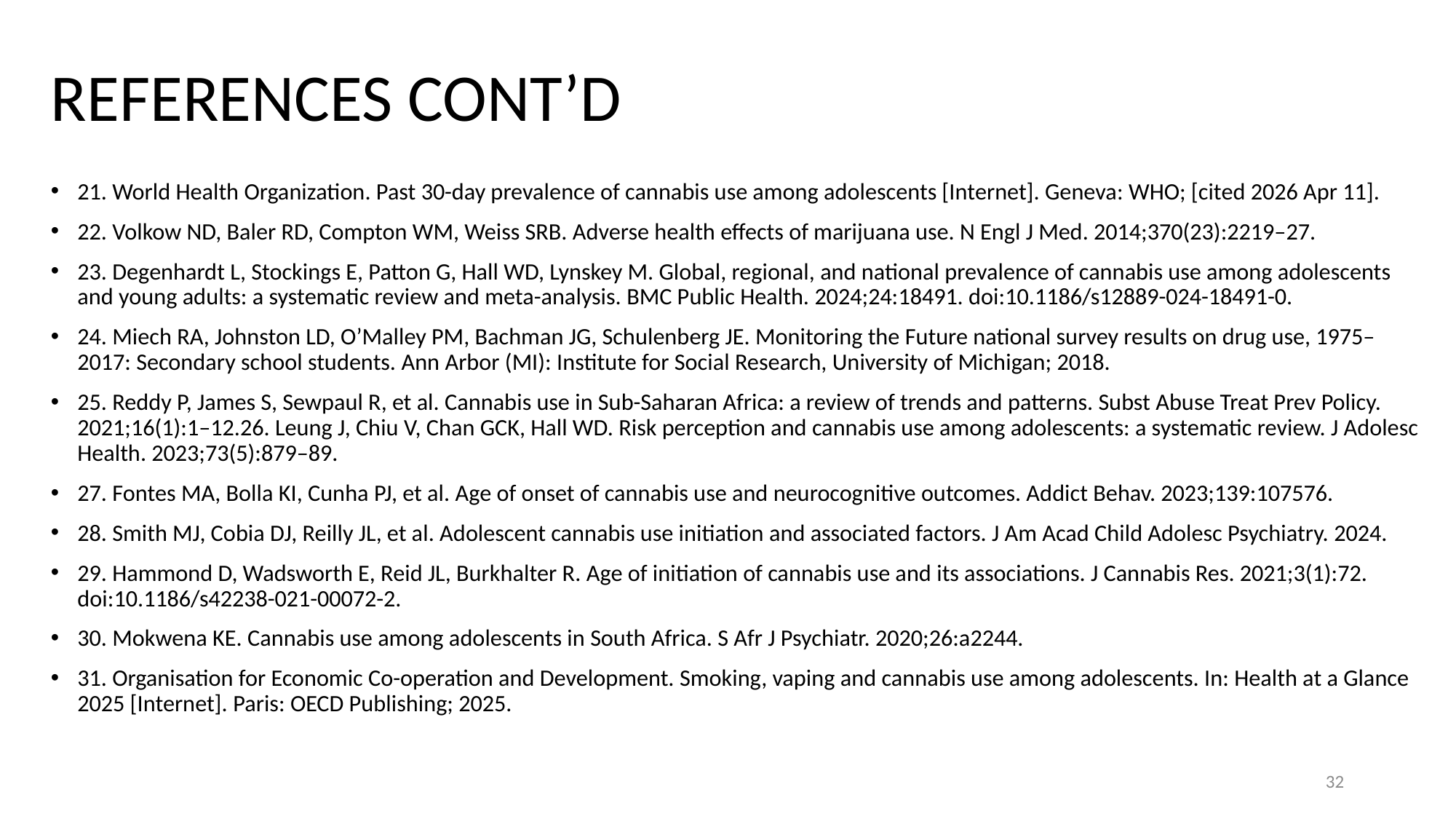

# REFERENCES CONT’D
21. World Health Organization. Past 30-day prevalence of cannabis use among adolescents [Internet]. Geneva: WHO; [cited 2026 Apr 11].
22. Volkow ND, Baler RD, Compton WM, Weiss SRB. Adverse health effects of marijuana use. N Engl J Med. 2014;370(23):2219–27.
23. Degenhardt L, Stockings E, Patton G, Hall WD, Lynskey M. Global, regional, and national prevalence of cannabis use among adolescents and young adults: a systematic review and meta-analysis. BMC Public Health. 2024;24:18491. doi:10.1186/s12889-024-18491-0.
24. Miech RA, Johnston LD, O’Malley PM, Bachman JG, Schulenberg JE. Monitoring the Future national survey results on drug use, 1975–2017: Secondary school students. Ann Arbor (MI): Institute for Social Research, University of Michigan; 2018.
25. Reddy P, James S, Sewpaul R, et al. Cannabis use in Sub-Saharan Africa: a review of trends and patterns. Subst Abuse Treat Prev Policy. 2021;16(1):1–12.26. Leung J, Chiu V, Chan GCK, Hall WD. Risk perception and cannabis use among adolescents: a systematic review. J Adolesc Health. 2023;73(5):879–89.
27. Fontes MA, Bolla KI, Cunha PJ, et al. Age of onset of cannabis use and neurocognitive outcomes. Addict Behav. 2023;139:107576.
28. Smith MJ, Cobia DJ, Reilly JL, et al. Adolescent cannabis use initiation and associated factors. J Am Acad Child Adolesc Psychiatry. 2024.
29. Hammond D, Wadsworth E, Reid JL, Burkhalter R. Age of initiation of cannabis use and its associations. J Cannabis Res. 2021;3(1):72. doi:10.1186/s42238-021-00072-2.
30. Mokwena KE. Cannabis use among adolescents in South Africa. S Afr J Psychiatr. 2020;26:a2244.
31. Organisation for Economic Co-operation and Development. Smoking, vaping and cannabis use among adolescents. In: Health at a Glance 2025 [Internet]. Paris: OECD Publishing; 2025.
32